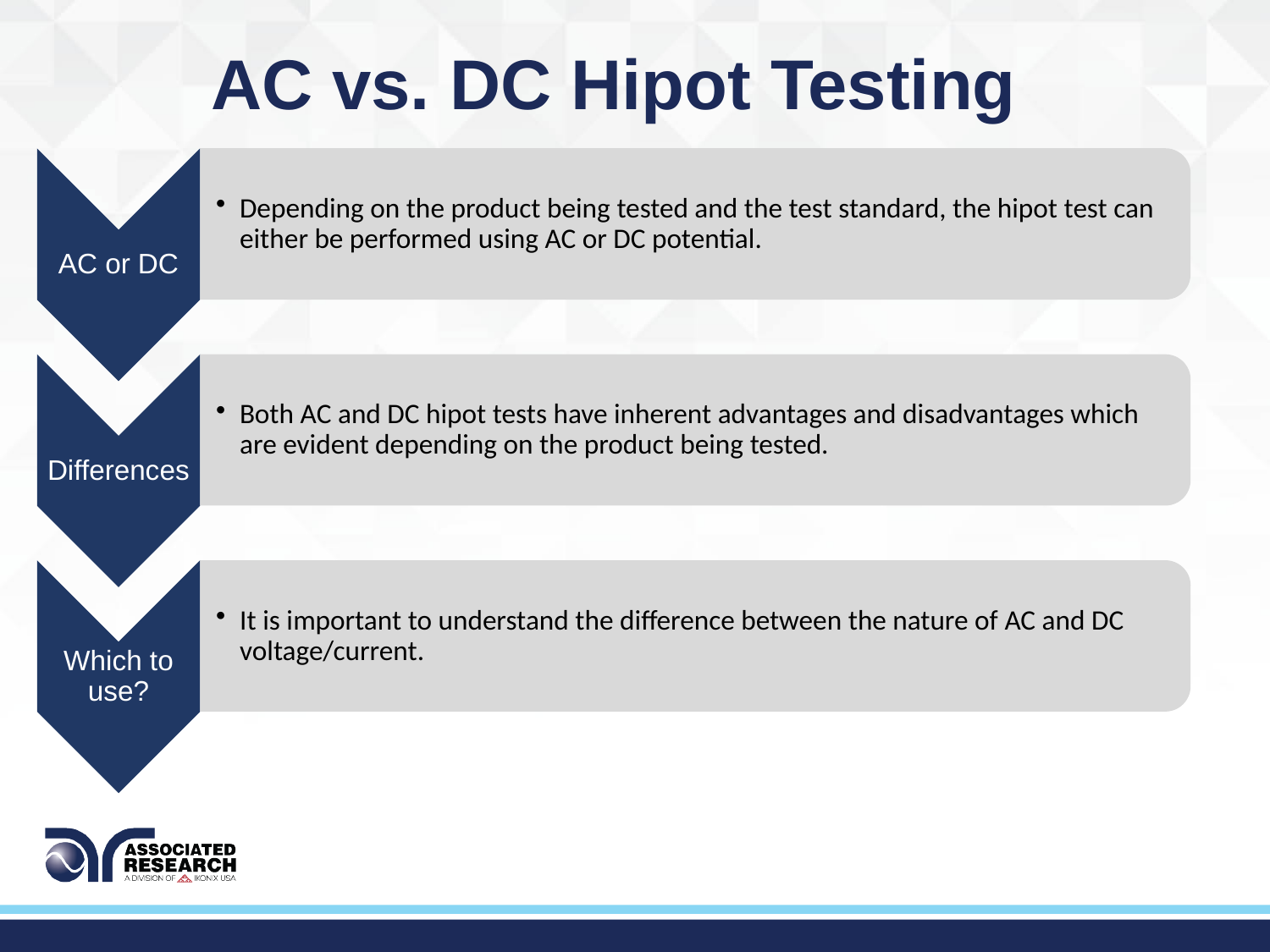

AC vs. DC Hipot Testing
AC or DC
Depending on the product being tested and the test standard, the hipot test can either be performed using AC or DC potential.
Differences
Both AC and DC hipot tests have inherent advantages and disadvantages which are evident depending on the product being tested.
Which to use?
It is important to understand the difference between the nature of AC and DC voltage/current.